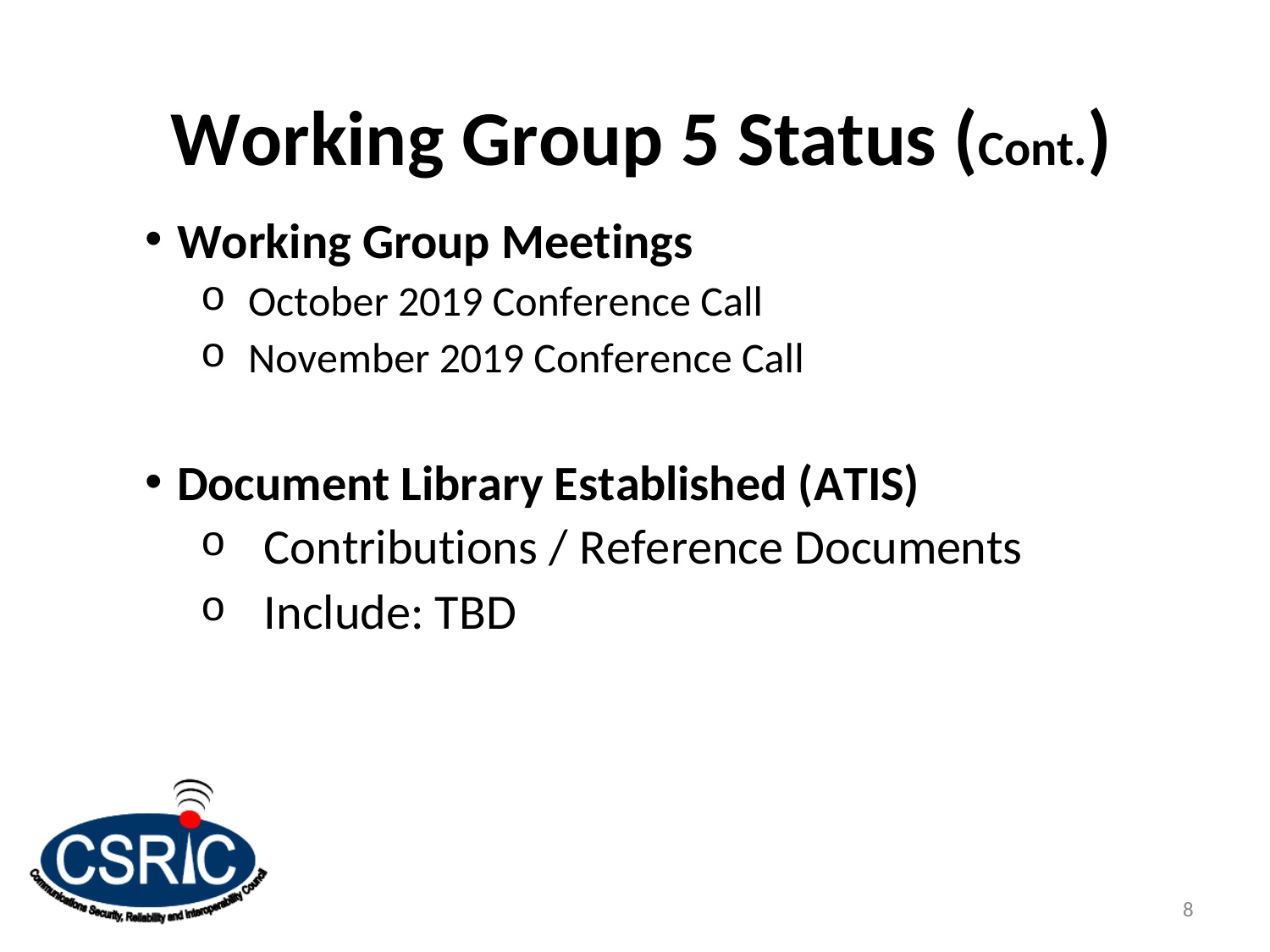

# Working Group 5 Status (Cont.)
Working Group Meetings
October 2019 Conference Call
November 2019 Conference Call

Document Library Established (ATIS)
Contributions / Reference Documents
Include: TBD

8